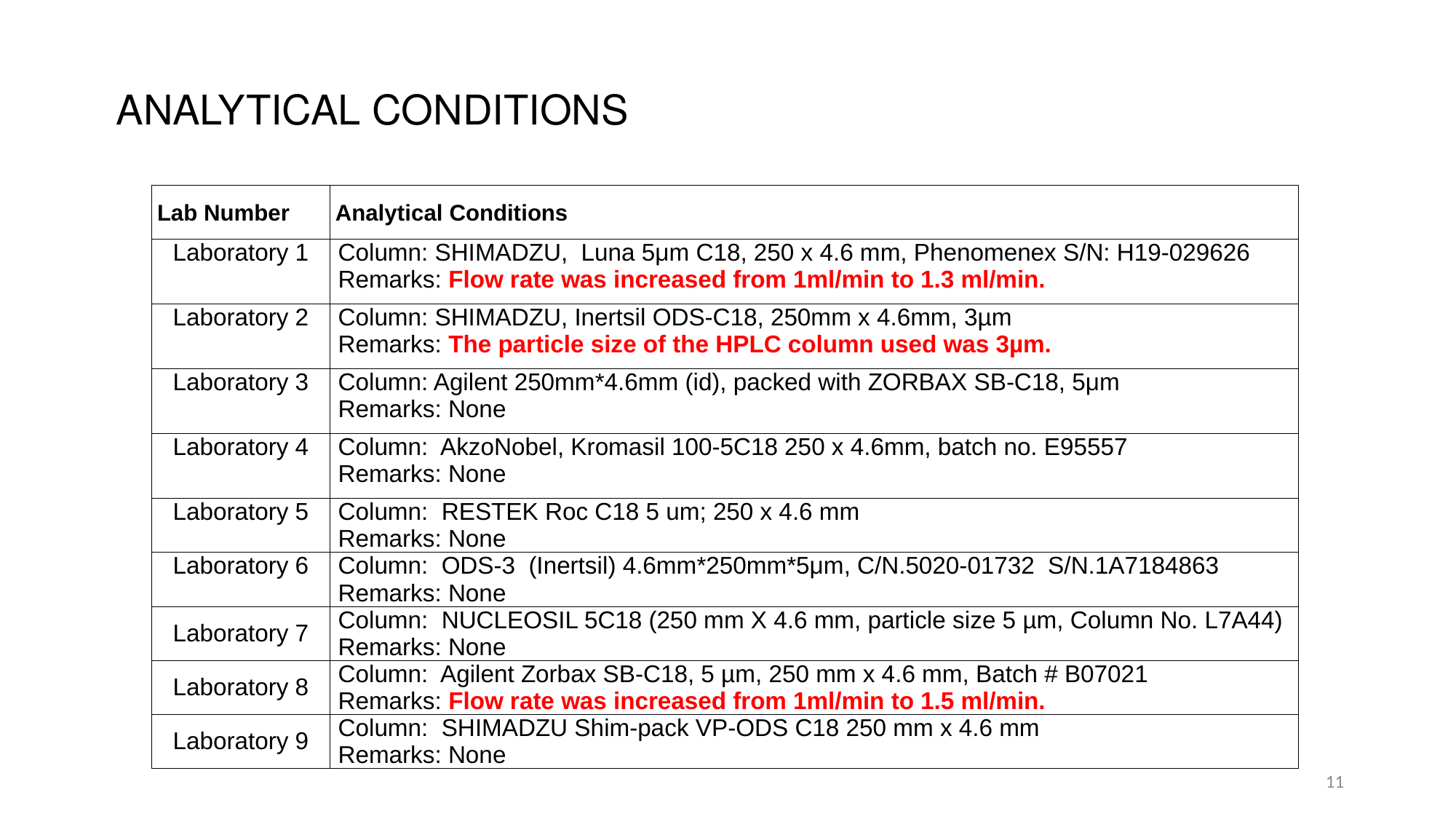

Analytical conditions
| Lab Number | Analytical Conditions |
| --- | --- |
| Laboratory 1 | Column: SHIMADZU, Luna 5μm C18, 250 x 4.6 mm, Phenomenex S/N: Η19-029626 Remarks: Flow rate was increased from 1ml/min to 1.3 ml/min. |
| Laboratory 2 | Column: SHIMADZU, Inertsil ODS-C18, 250mm x 4.6mm, 3µm Remarks: The particle size of the HPLC column used was 3µm. |
| Laboratory 3 | Column: Agilent 250mm\*4.6mm (id), packed with ZORBAX SB-C18, 5μm Remarks: None |
| Laboratory 4 | Column: AkzoNobel, Kromasil 100-5C18 250 x 4.6mm, batch no. E95557 Remarks: None |
| Laboratory 5 | Column: RESTEK Roc C18 5 um; 250 x 4.6 mm Remarks: None |
| Laboratory 6 | Column: ODS-3 (Inertsil) 4.6mm\*250mm\*5μm, C/N.5020-01732 S/N.1A7184863 Remarks: None |
| Laboratory 7 | Column: NUCLEOSIL 5C18 (250 mm X 4.6 mm, particle size 5 µm, Column No. L7A44) Remarks: None |
| Laboratory 8 | Column: Agilent Zorbax SB-C18, 5 µm, 250 mm x 4.6 mm, Batch # B07021 Remarks: Flow rate was increased from 1ml/min to 1.5 ml/min. |
| Laboratory 9 | Column: SHIMADZU Shim-pack VP-ODS C18 250 mm x 4.6 mm Remarks: None |
11